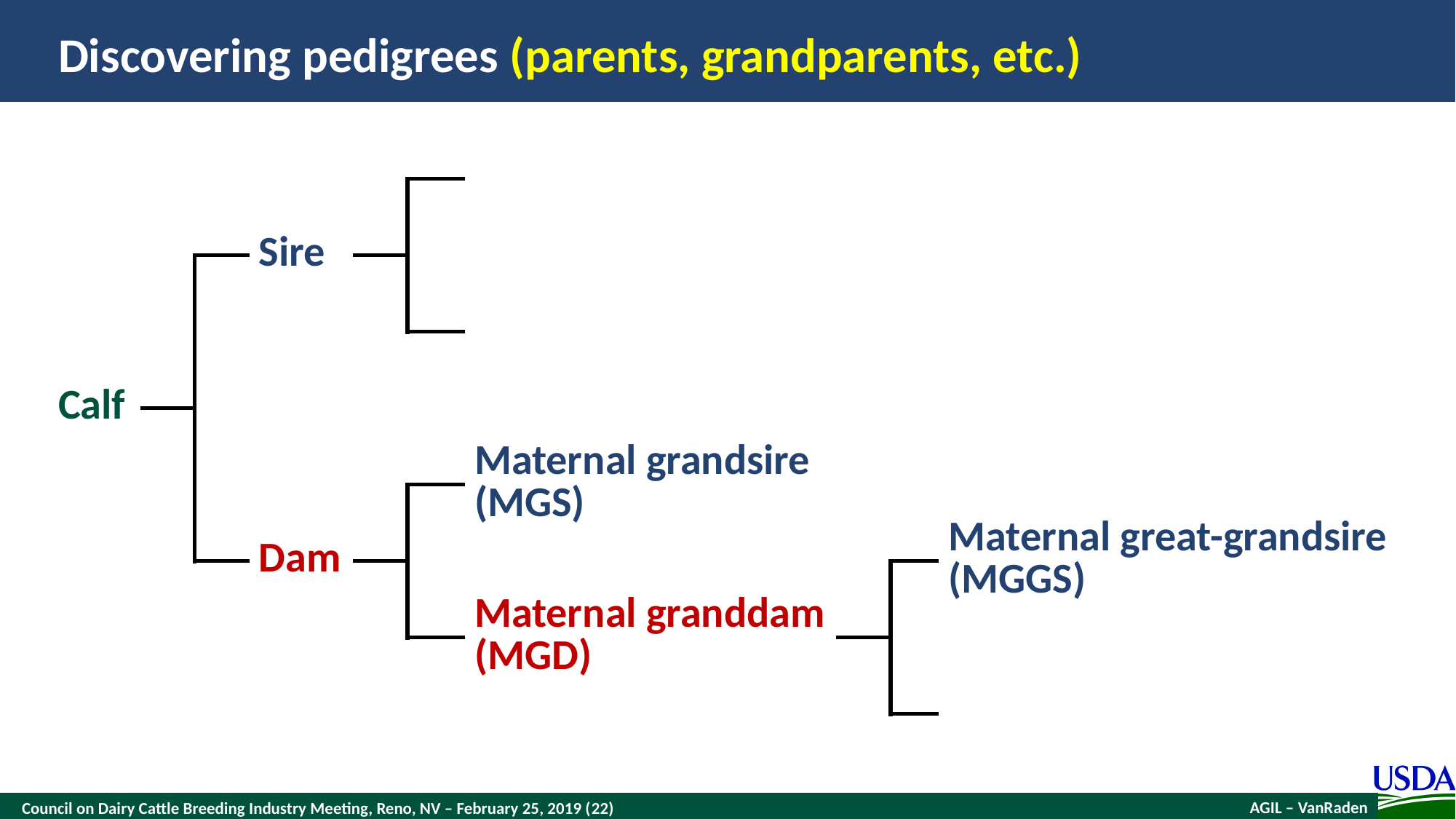

# Discovering pedigrees (parents, grandparents, etc.)
|  |  |  |  |  |  |  |  |  |  |
| --- | --- | --- | --- | --- | --- | --- | --- | --- | --- |
|  |  |  | Sire |  |  |  |  |  |  |
|  |  |  |  |  |  |  |  |  |  |
| Calf |  |  |  |  |  |  |  |  |  |
|  |  |  |  |  |  | Maternal grandsire (MGS) |  |  |  |
|  |  |  | Dam |  |  |  |  |  | Maternal great-grandsire (MGGS) |
|  |  |  |  |  |  | Maternal granddam (MGD) |  |  |  |
|  |  |  |  |  |  |  |  |  |  |